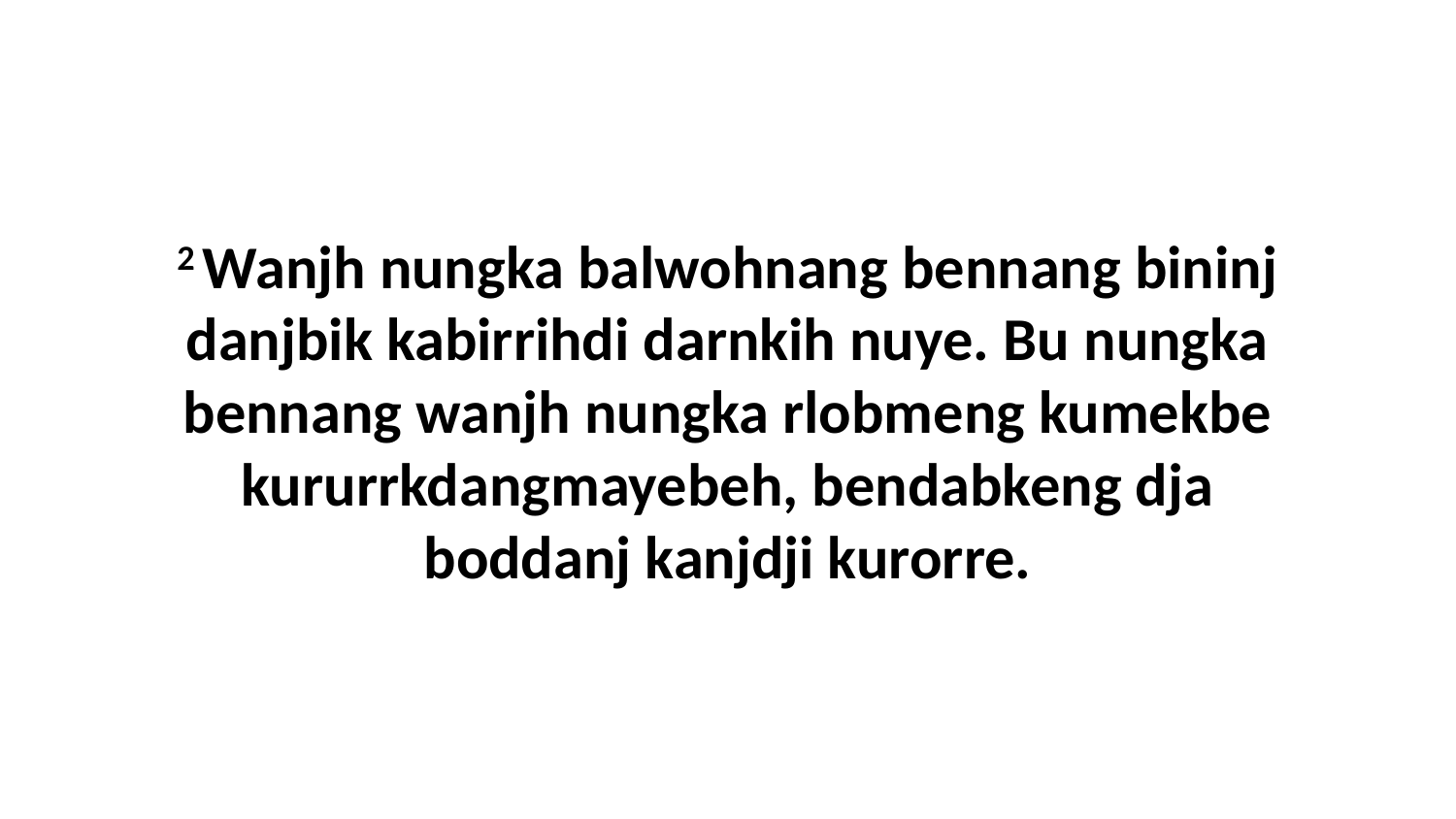

2 Wanjh nungka balwohnang bennang bininj danjbik kabirrihdi darnkih nuye. Bu nungka bennang wanjh nungka rlobmeng kumekbe kururrkdangmayebeh, bendabkeng dja boddanj kanjdji kurorre.